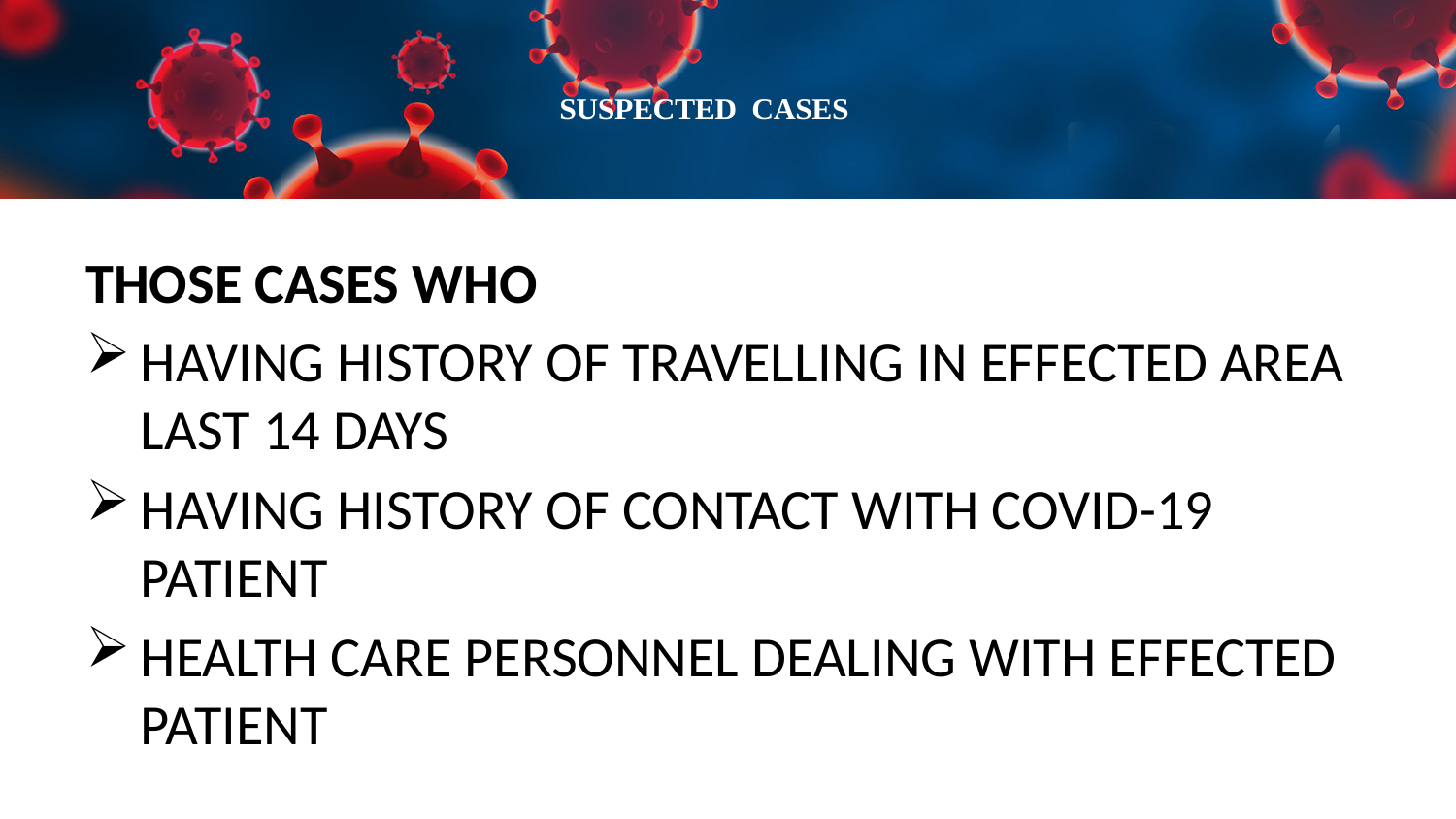

# SUSPECTED  CASES
THOSE CASES WHO
HAVING HISTORY OF TRAVELLING IN EFFECTED AREA LAST 14 DAYS
HAVING HISTORY OF CONTACT WITH COVID-19 PATIENT
HEALTH CARE PERSONNEL DEALING WITH EFFECTED PATIENT